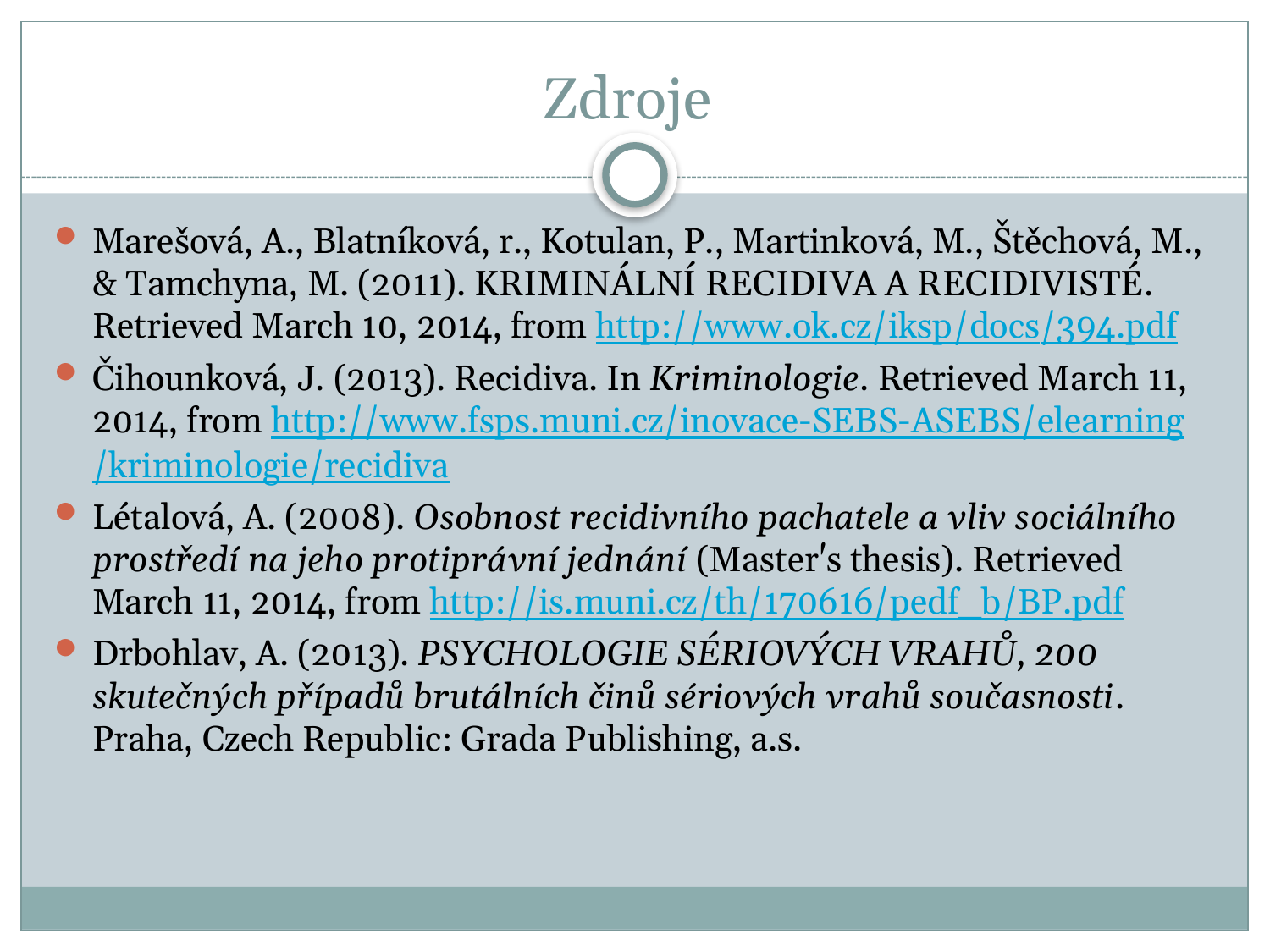

# Zdroje
Marešová, A., Blatníková, r., Kotulan, P., Martinková, M., Štěchová, M., & Tamchyna, M. (2011). KRIMINÁLNÍ RECIDIVA A RECIDIVISTÉ. Retrieved March 10, 2014, from http://www.ok.cz/iksp/docs/394.pdf
Čihounková, J. (2013). Recidiva. In Kriminologie. Retrieved March 11, 2014, from http://www.fsps.muni.cz/inovace-SEBS-ASEBS/elearning/kriminologie/recidiva
Létalová, A. (2008). Osobnost recidivního pachatele a vliv sociálního prostředí na jeho protiprávní jednání (Master's thesis). Retrieved March 11, 2014, from http://is.muni.cz/th/170616/pedf_b/BP.pdf
Drbohlav, A. (2013). PSYCHOLOGIE SÉRIOVÝCH VRAHŮ, 200 skutečných případů brutálních činů sériových vrahů současnosti. Praha, Czech Republic: Grada Publishing, a.s.